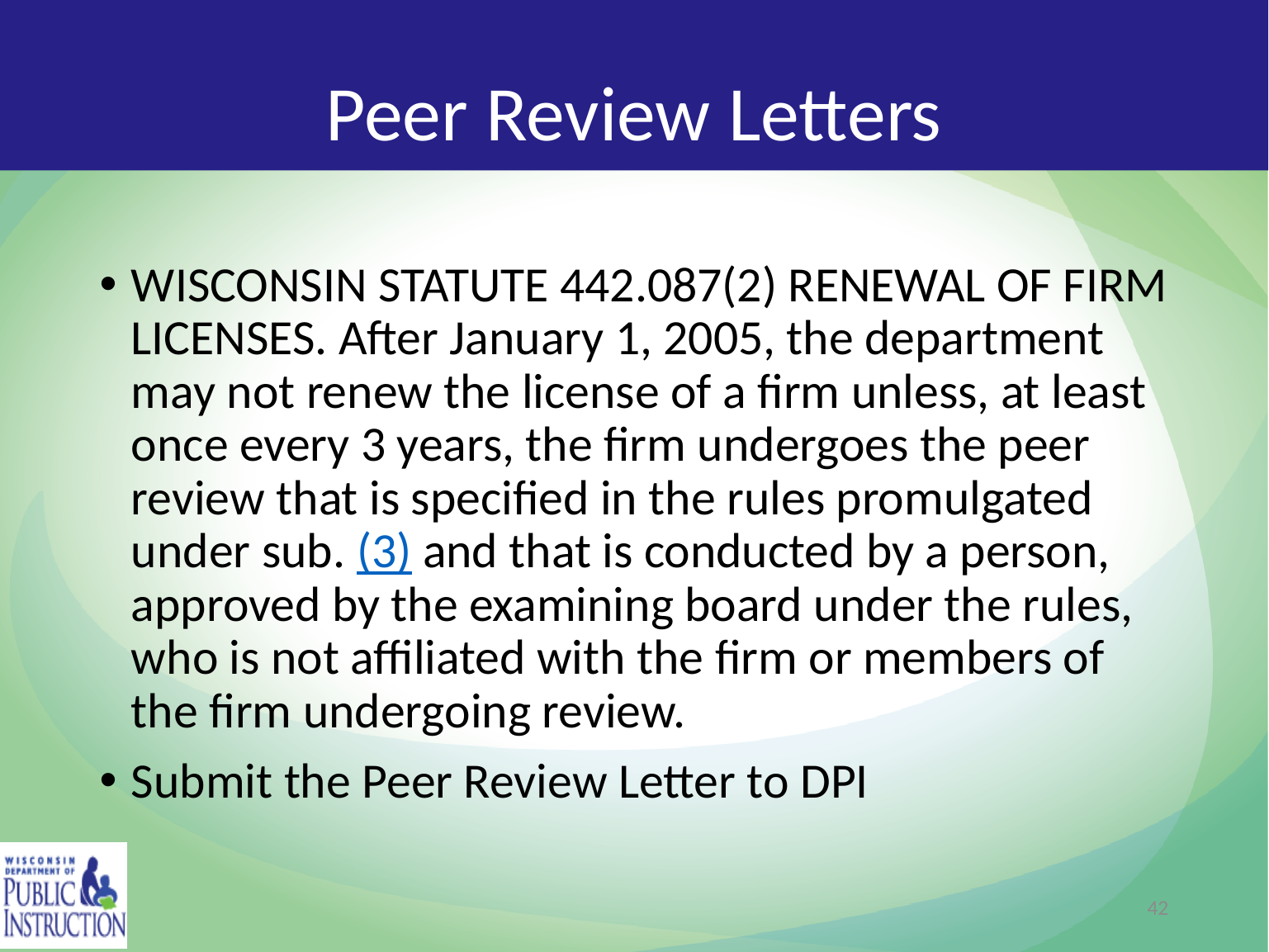

# Peer Review Letters
Wisconsin Statute 442.087(2) Renewal of firm licenses. After January 1, 2005, the department may not renew the license of a firm unless, at least once every 3 years, the firm undergoes the peer review that is specified in the rules promulgated under sub. (3) and that is conducted by a person, approved by the examining board under the rules, who is not affiliated with the firm or members of the firm undergoing review.
Submit the Peer Review Letter to DPI
42